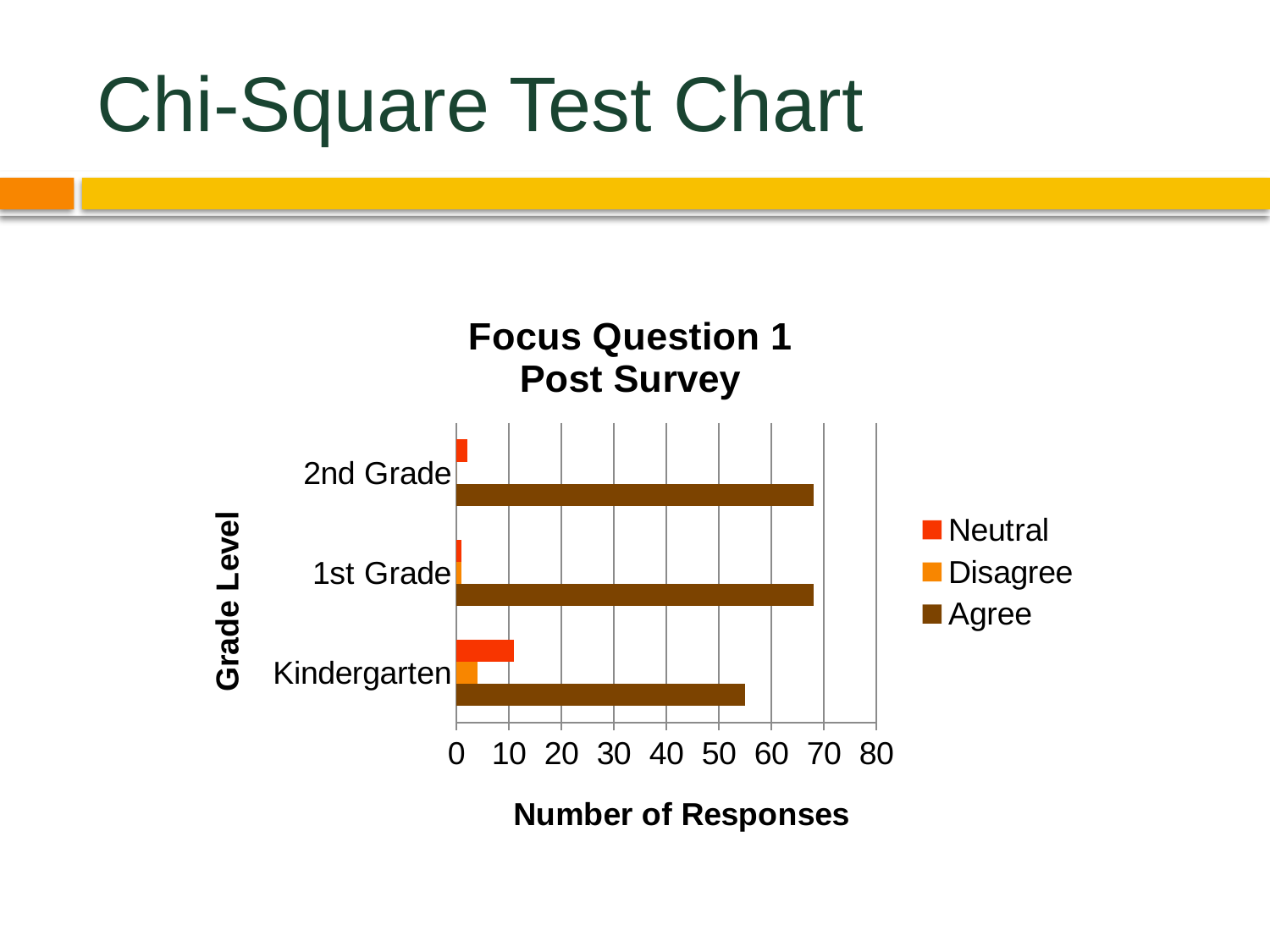

# Chi-Square Test Chart

### Chart: Focus Question 1
Post Survey

| Category | Agree | Disagree | Neutral |
|---|---|---|---|
| Kindergarten | 55.0 | 4.0 | 11.0 |
| 1st Grade | 68.0 | 1.0 | 1.0 |
| 2nd Grade | 68.0 | 0.0 | 2.0 |